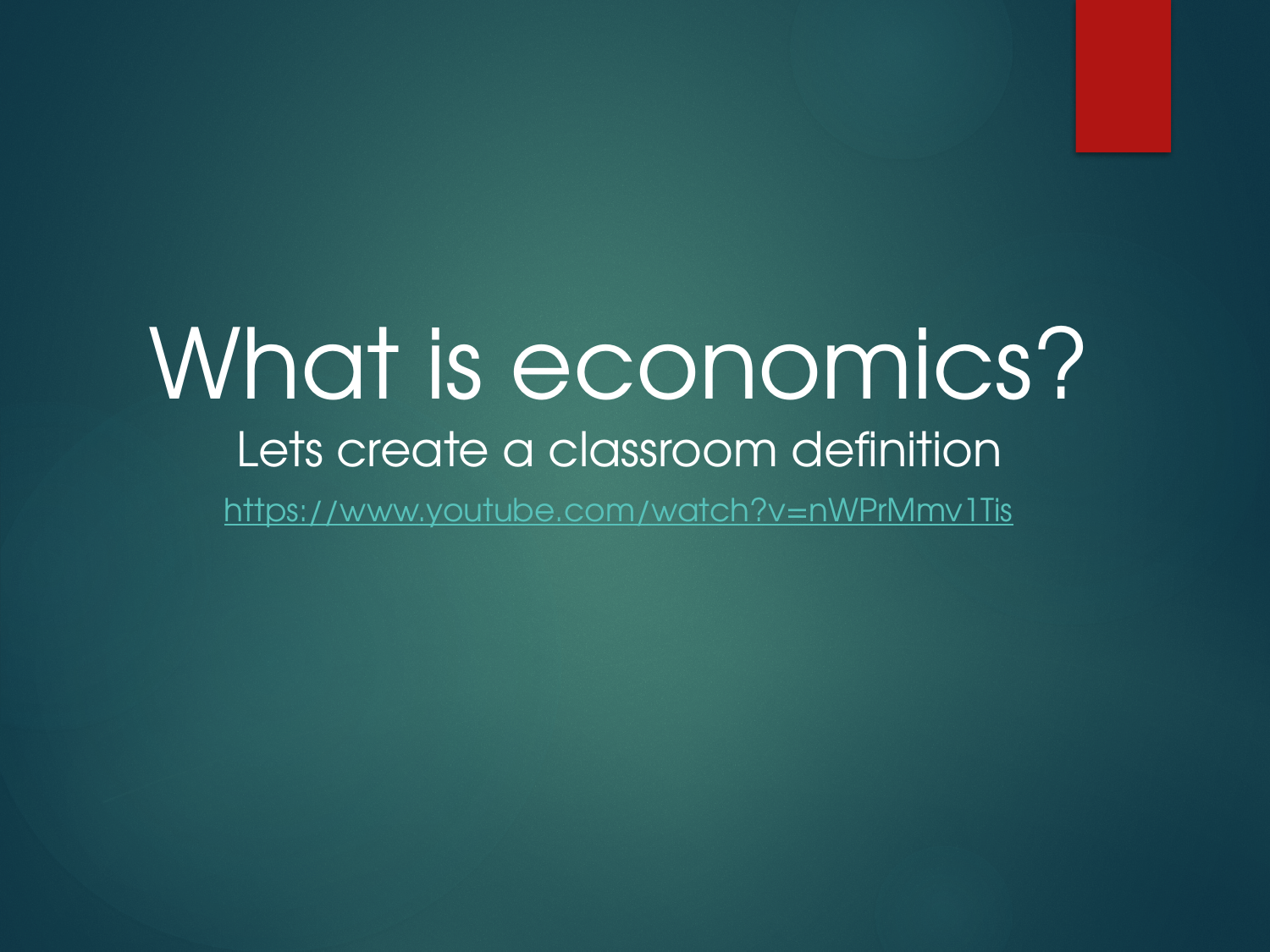

What is economics?
Lets create a classroom definition
https://www.youtube.com/watch?v=nWPrMmv1Tis